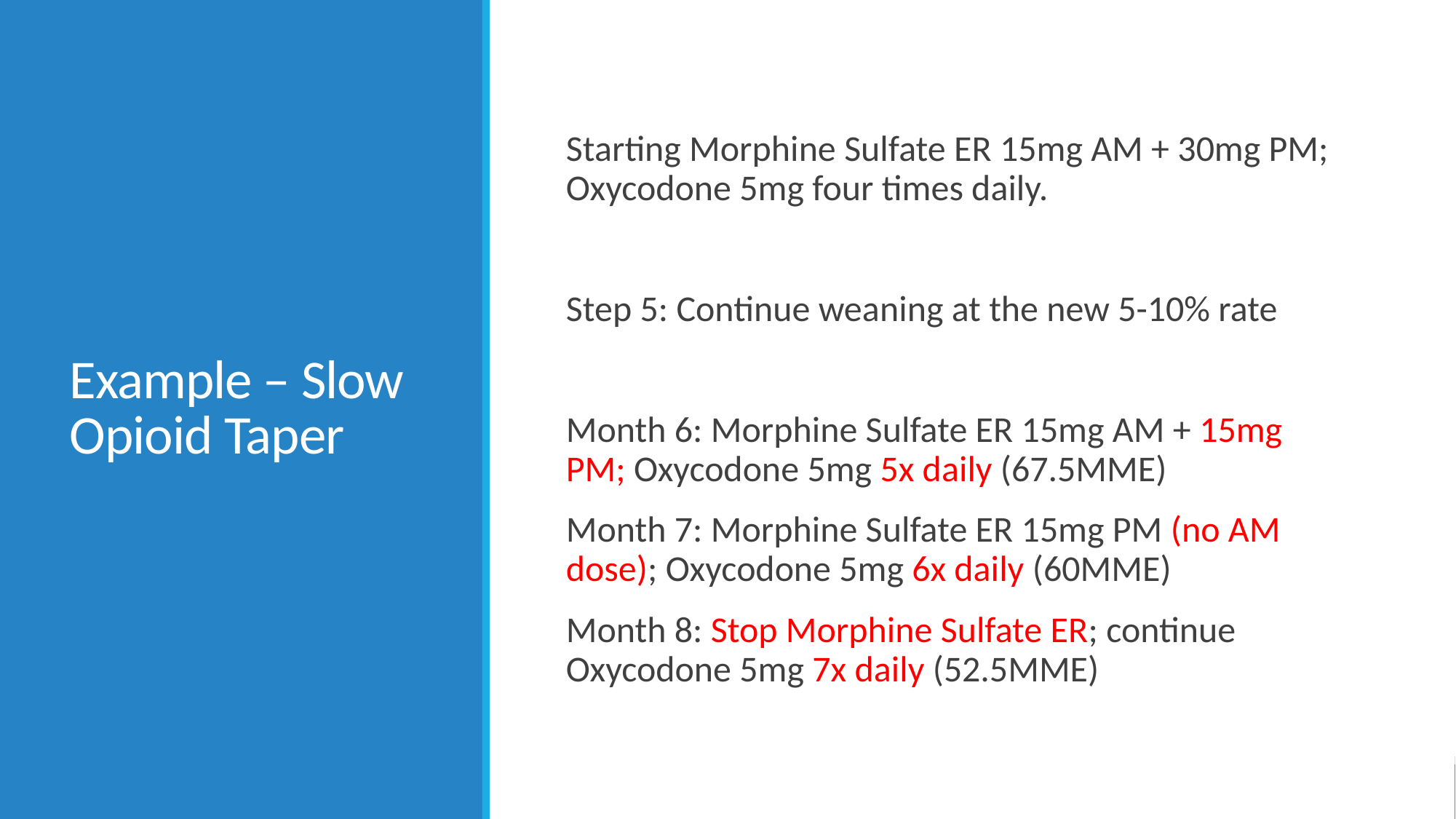

# Example – Slow Opioid Taper
Starting Morphine Sulfate ER 15mg AM + 30mg PM; Oxycodone 5mg four times daily.

Step 5: Continue weaning at the new 5-10% rate

Month 6: Morphine Sulfate ER 15mg AM + 15mg PM; Oxycodone 5mg 5x daily (67.5MME)
Month 7: Morphine Sulfate ER 15mg PM (no AM dose); Oxycodone 5mg 6x daily (60MME)
Month 8: Stop Morphine Sulfate ER; continue Oxycodone 5mg 7x daily (52.5MME)